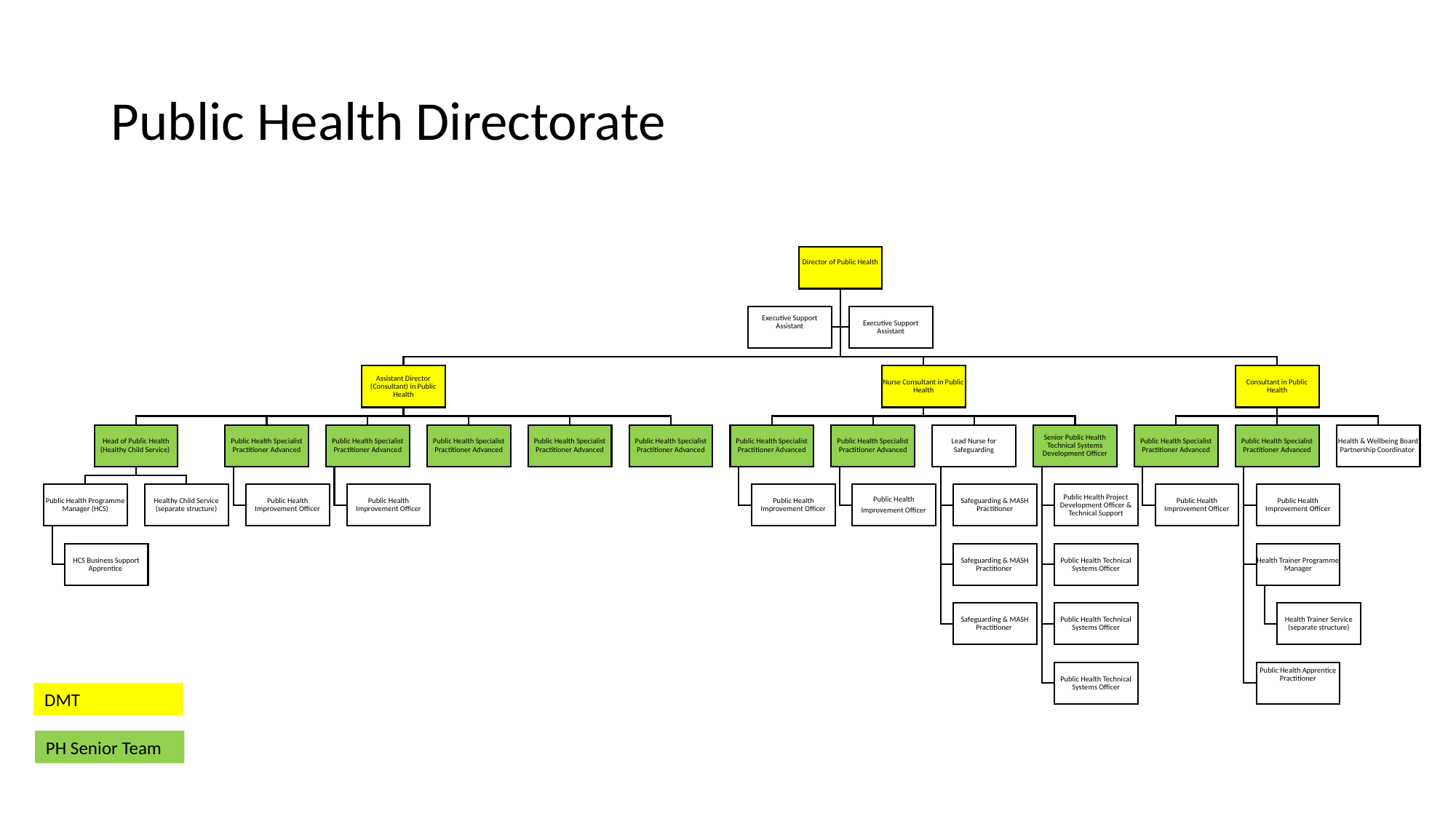

# Public Health Directorate
Director of Public Health

Assistant Director (Consultant) in Public Health
Head of Public Health (Healthy Child Service)
Public Health Programme Manager (HCS)
HCS Business Support Apprentice
Healthy Child Service (separate structure)
Public Health Specialist Practitioner Advanced
Public Health Improvement Officer
Public Health Specialist Practitioner Advanced
Public Health Improvement Officer
Public Health Specialist Practitioner Advanced
Public Health Specialist Practitioner Advanced
Public Health Specialist Practitioner Advanced
Nurse Consultant in Public Health
Public Health Specialist Practitioner Advanced
Public Health Improvement Officer
Public Health Specialist Practitioner Advanced
Public Health
Improvement Officer
Lead Nurse for Safeguarding
Safeguarding & MASH Practitioner
Safeguarding & MASH Practitioner
Safeguarding & MASH Practitioner
Senior Public Health Technical Systems Development Officer
Public Health Project Development Officer & Technical Support
Public Health Technical Systems Officer
Public Health Technical Systems Officer
Public Health Technical Systems Officer
Consultant in Public Health
Public Health Specialist Practitioner Advanced
Public Health Improvement Officer
Public Health Specialist Practitioner Advanced
Public Health Improvement Officer
Health Trainer Programme Manager
Health Trainer Service (separate structure)
Public Health Apprentice Practitioner
Health & Wellbeing Board Partnership Coordinator
Executive Support Assistant

Executive Support Assistant

DMT
PH Senior Team